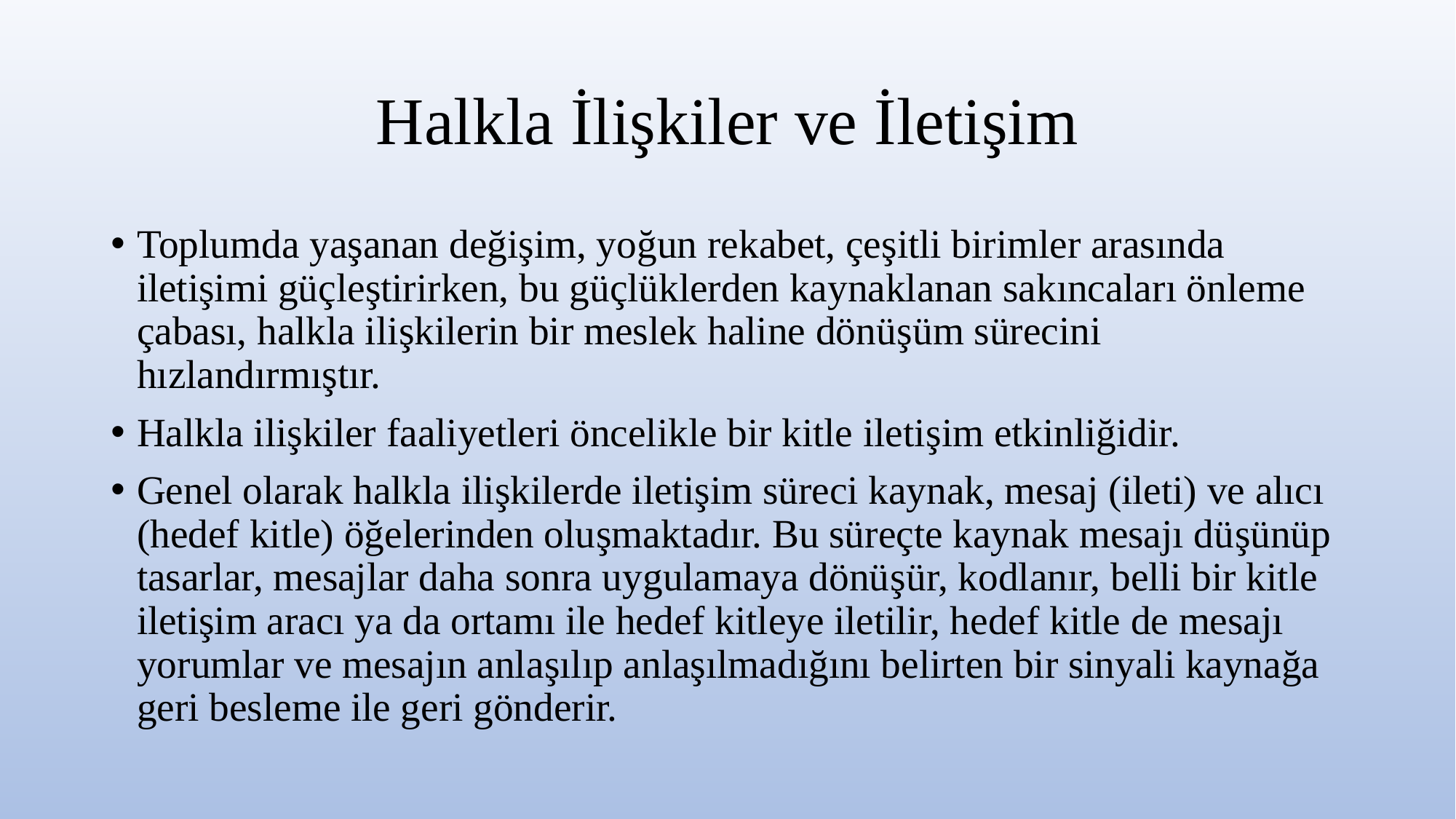

# Halkla İlişkiler ve İletişim
Toplumda yaşanan değişim, yoğun rekabet, çeşitli birimler arasında iletişimi güçleştirirken, bu güçlüklerden kaynaklanan sakıncaları önleme çabası, halkla ilişkilerin bir meslek haline dönüşüm sürecini hızlandırmıştır.
Halkla ilişkiler faaliyetleri öncelikle bir kitle iletişim etkinliğidir.
Genel olarak halkla ilişkilerde iletişim süreci kaynak, mesaj (ileti) ve alıcı (hedef kitle) öğelerinden oluşmaktadır. Bu süreçte kaynak mesajı düşünüp tasarlar, mesajlar daha sonra uygulamaya dönüşür, kodlanır, belli bir kitle iletişim aracı ya da ortamı ile hedef kitleye iletilir, hedef kitle de mesajı yorumlar ve mesajın anlaşılıp anlaşılmadığını belirten bir sinyali kaynağa geri besleme ile geri gönderir.